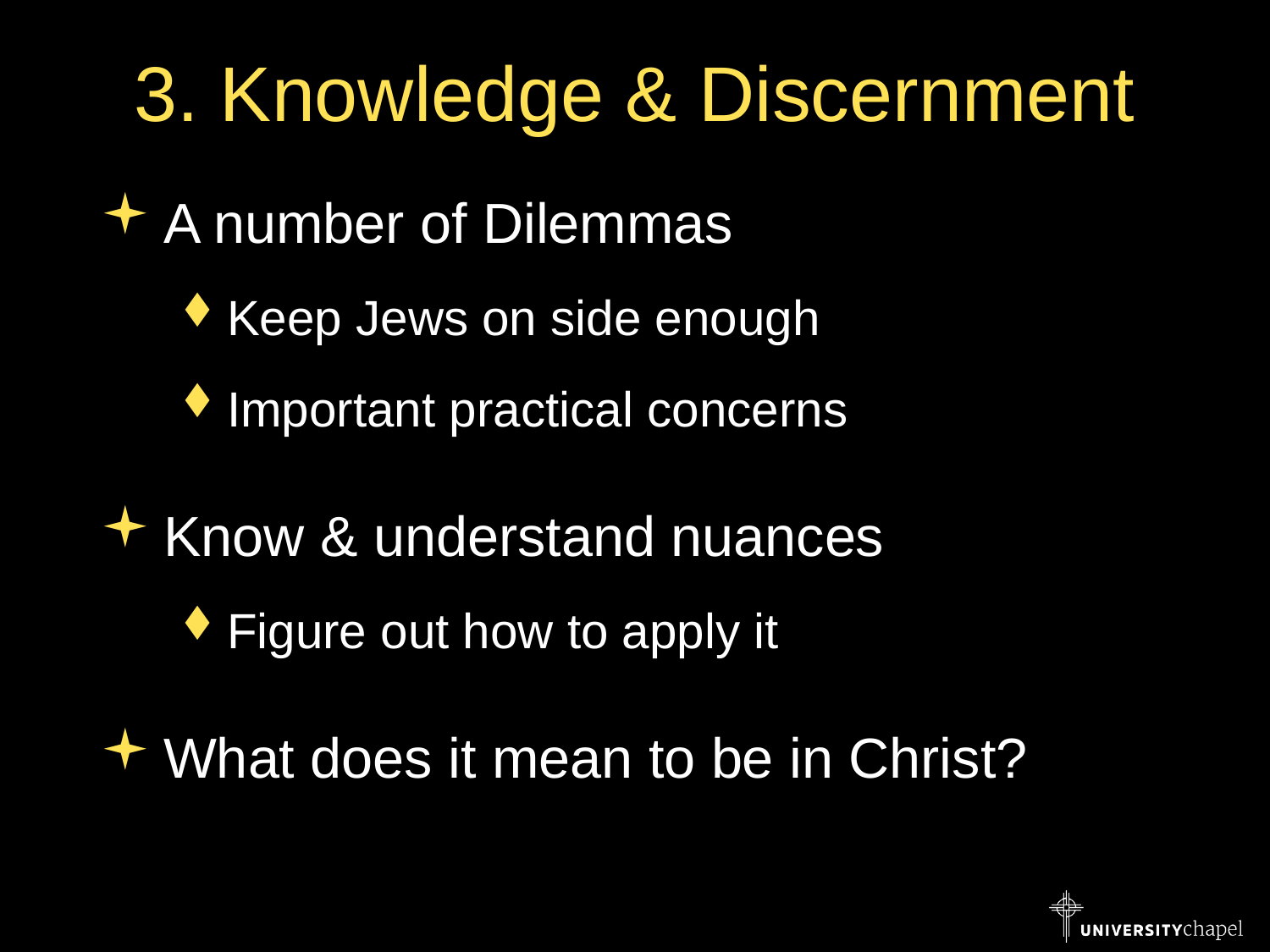

# 3. Knowledge & Discernment
A number of Dilemmas
Keep Jews on side enough
Important practical concerns
Know & understand nuances
Figure out how to apply it
What does it mean to be in Christ?